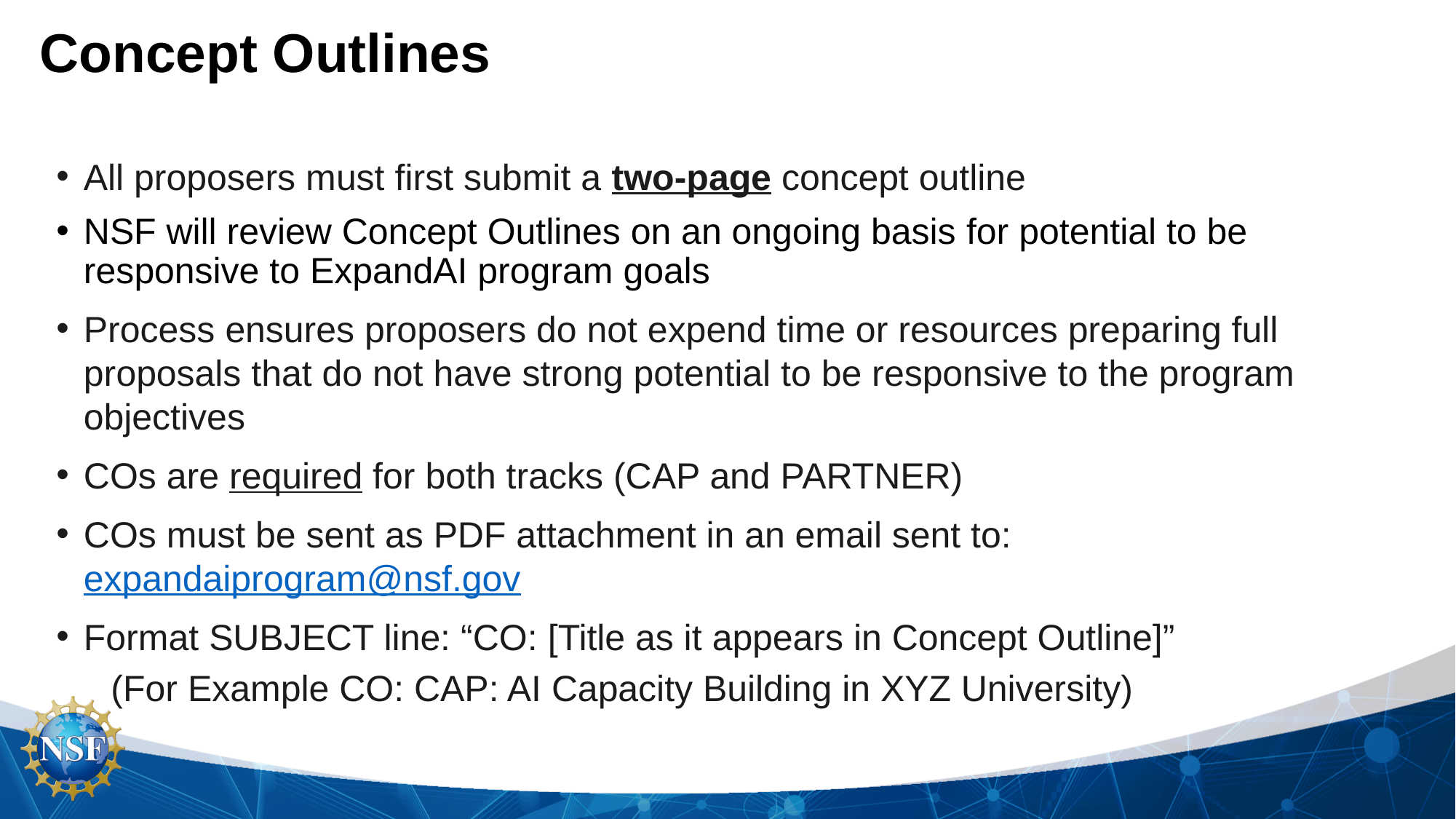

Concept Outlines
All proposers must first submit a two-page concept outline
NSF will review Concept Outlines on an ongoing basis for potential to be responsive to ExpandAI program goals
Process ensures proposers do not expend time or resources preparing full proposals that do not have strong potential to be responsive to the program objectives
COs are required for both tracks (CAP and PARTNER)
COs must be sent as PDF attachment in an email sent to: expandaiprogram@nsf.gov
Format SUBJECT line: “CO: [Title as it appears in Concept Outline]”
(For Example CO: CAP: AI Capacity Building in XYZ University)